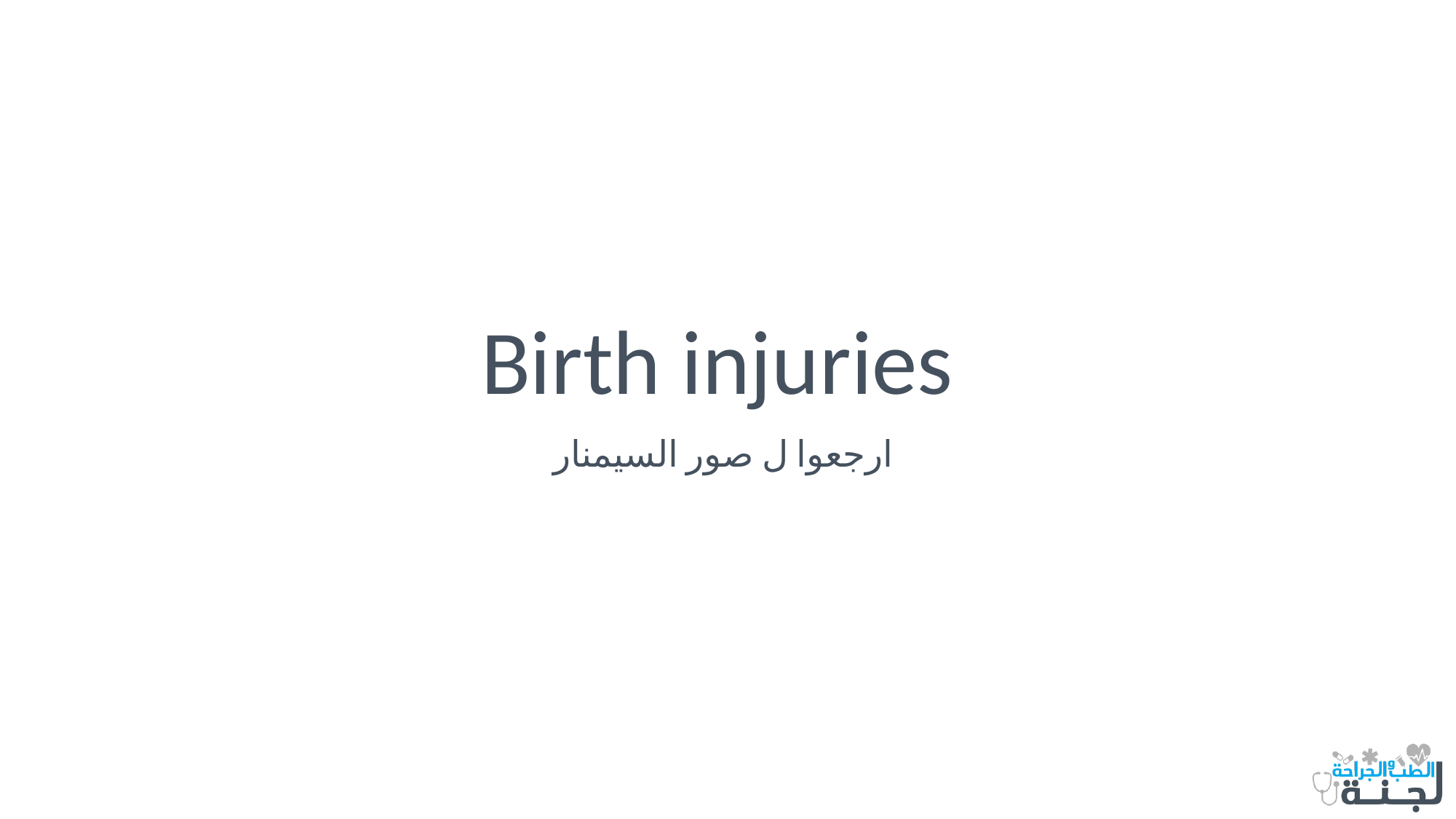

# Birth injuries
ارجعوا ل صور السيمنار